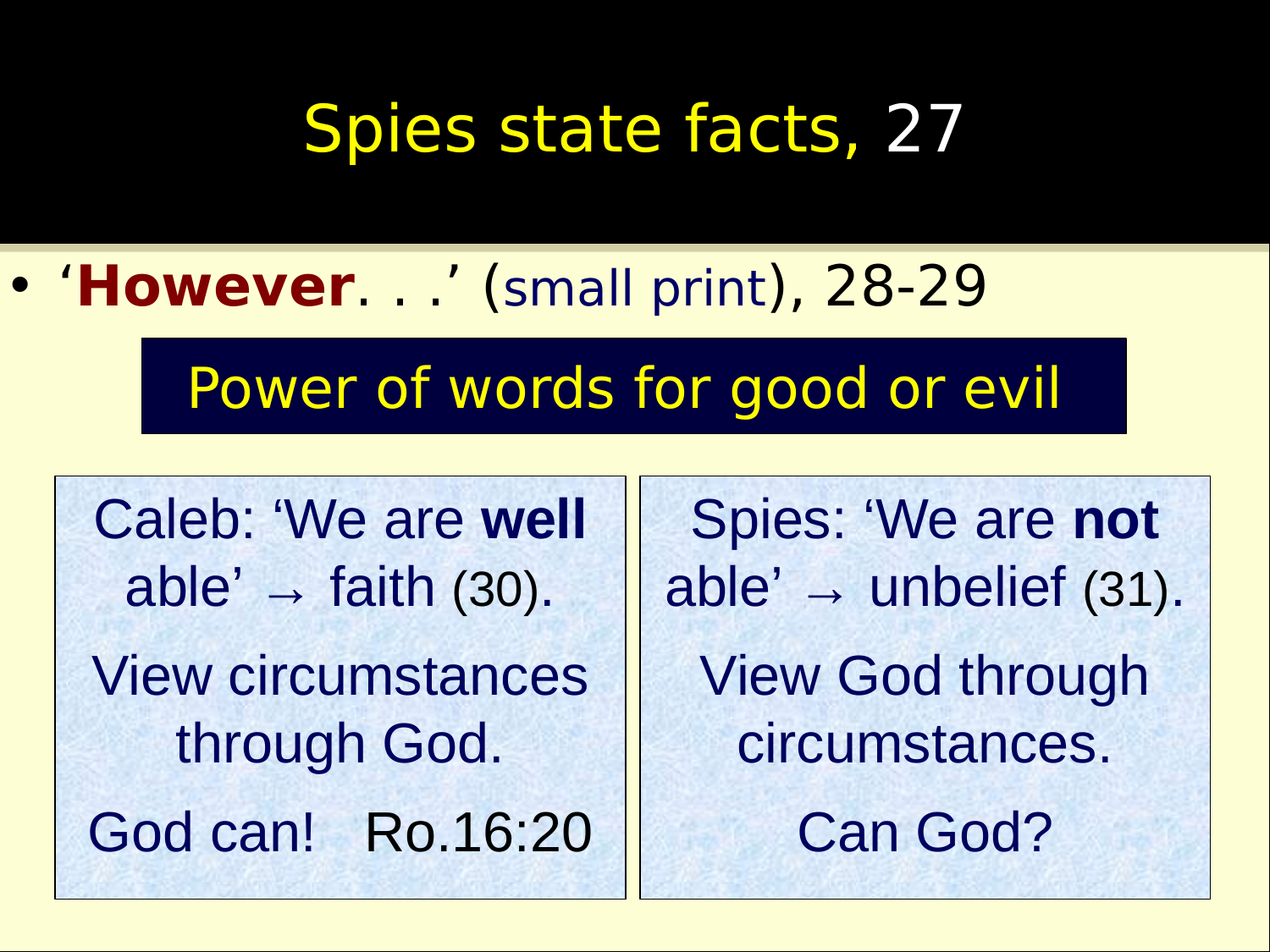

# Spies state facts, 27
‘However. . .’ (small print), 28-29

Power of words for good or evil
Caleb: ‘We are well able’ → faith (30).
View circumstances through God.
God can!   Ro.16:20
Spies: ‘We are not able’ → unbelief (31).
View God through circumstances.
Can God?